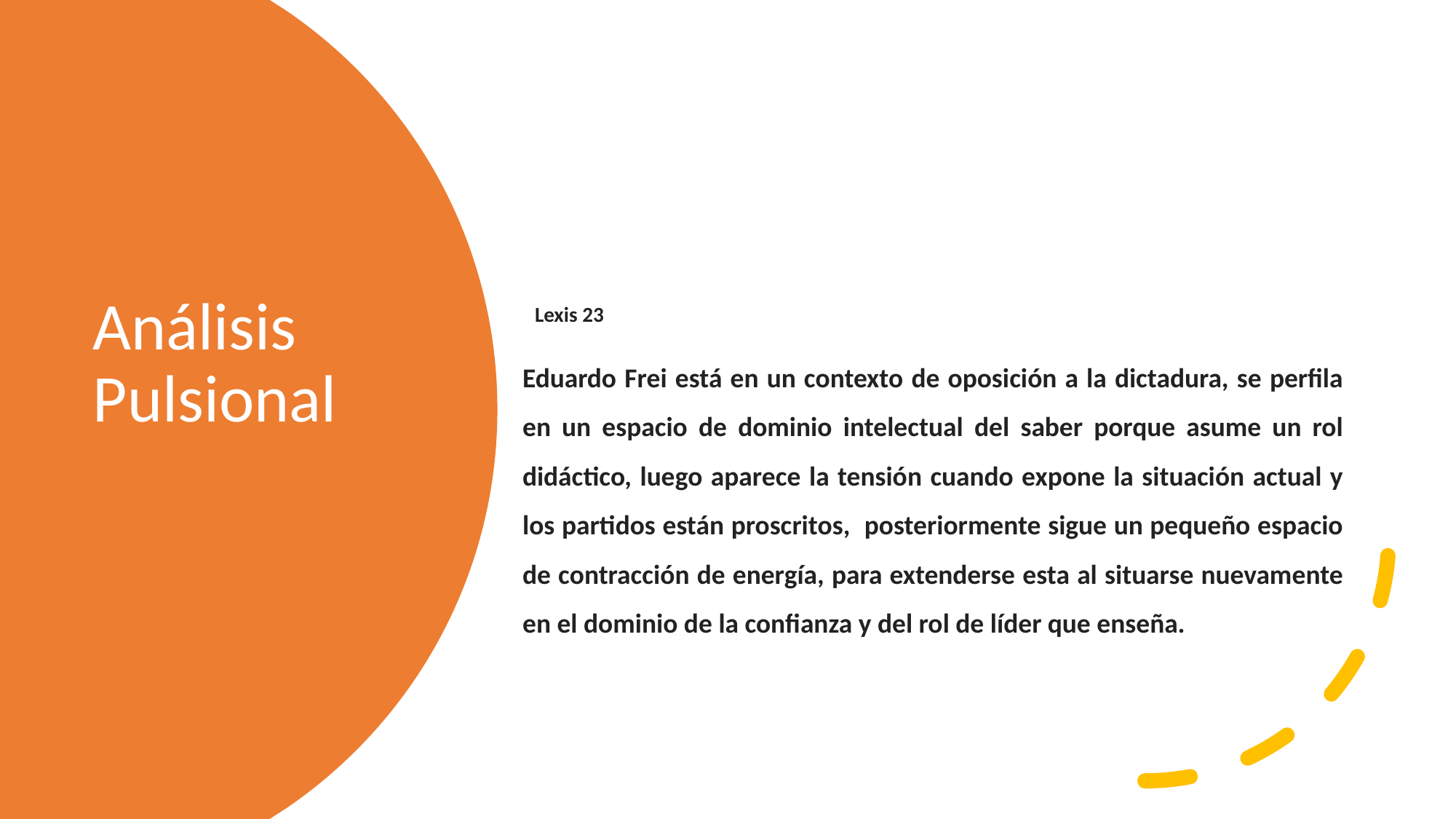

# Análisis Pulsional

  Lexis 23
Eduardo Frei está en un contexto de oposición a la dictadura, se perfila en un espacio de dominio intelectual del saber porque asume un rol didáctico, luego aparece la tensión cuando expone la situación actual y los partidos están proscritos,  posteriormente sigue un pequeño espacio de contracción de energía, para extenderse esta al situarse nuevamente en el dominio de la confianza y del rol de líder que enseña.